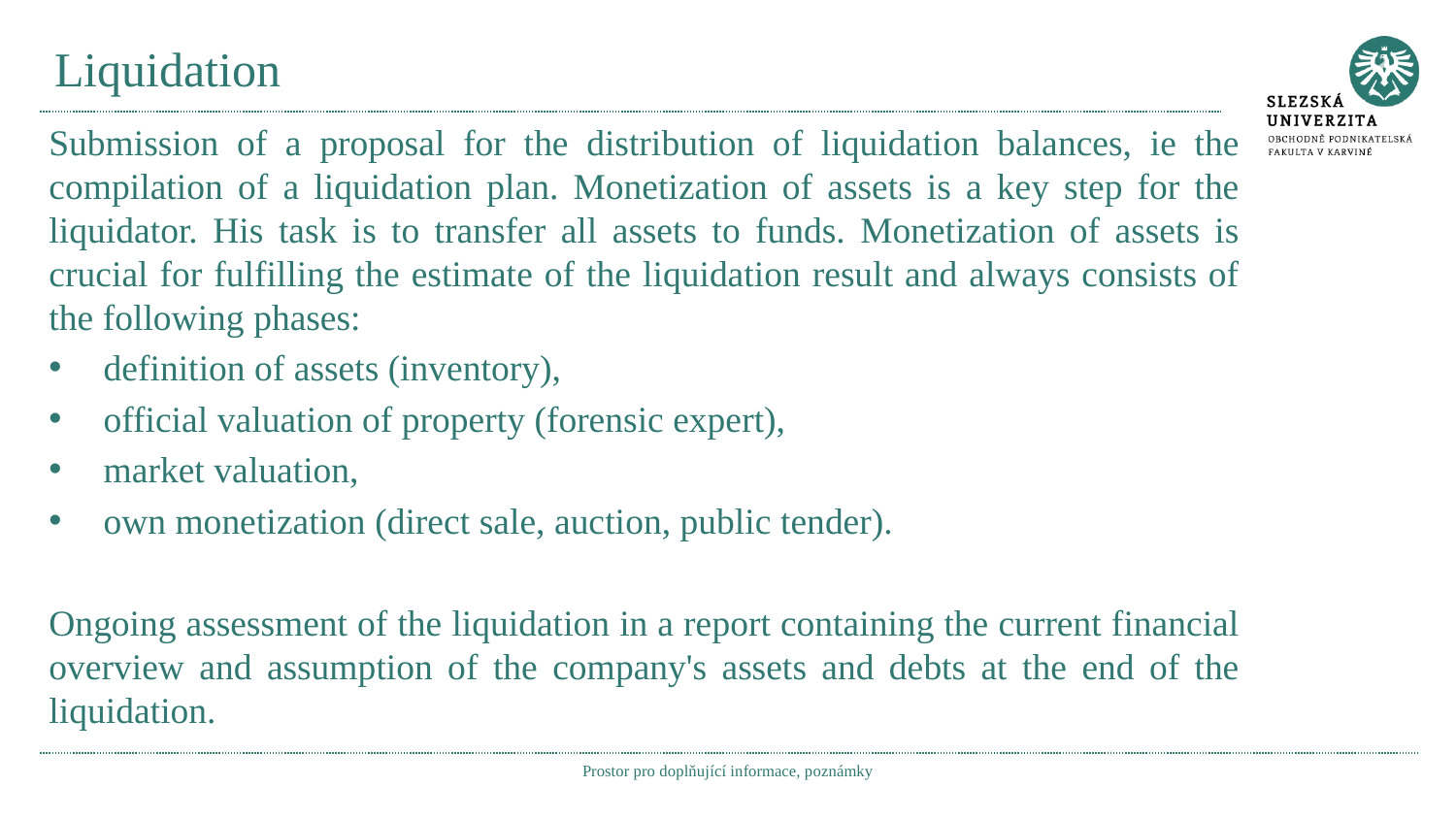

# Liquidation
Submission of a proposal for the distribution of liquidation balances, ie the compilation of a liquidation plan. Monetization of assets is a key step for the liquidator. His task is to transfer all assets to funds. Monetization of assets is crucial for fulfilling the estimate of the liquidation result and always consists of the following phases:
definition of assets (inventory),
official valuation of property (forensic expert),
market valuation,
own monetization (direct sale, auction, public tender).

Ongoing assessment of the liquidation in a report containing the current financial overview and assumption of the company's assets and debts at the end of the liquidation.

Prostor pro doplňující informace, poznámky